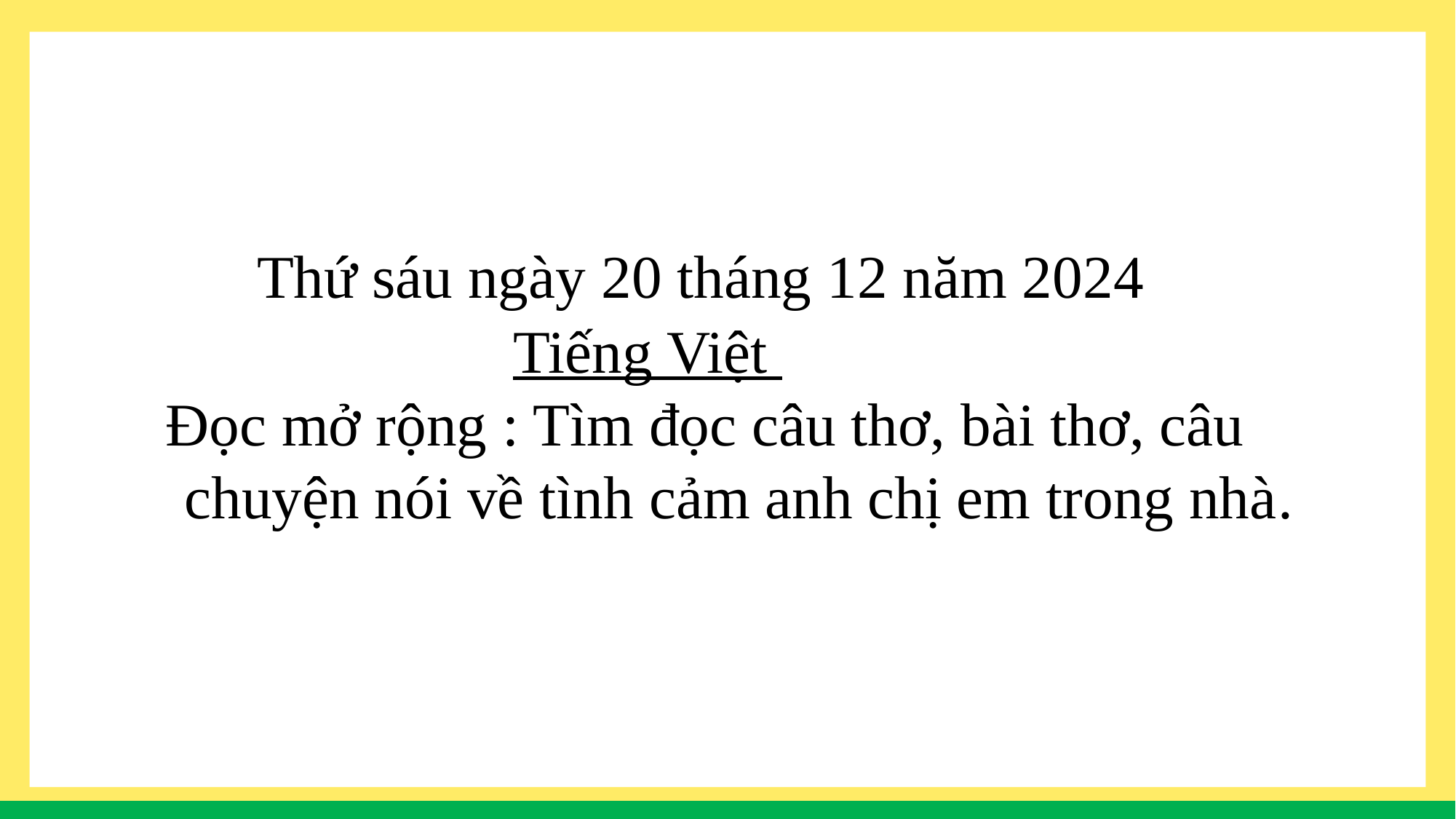

Thứ....ngày....tháng.....

         Thứ sáu ngày 20 tháng 12 năm 2024
                             Tiếng Việt
      Đọc mở rộng : Tìm đọc câu thơ, bài thơ, câu            	chuyện nói về tình cảm anh chị em trong nhà.